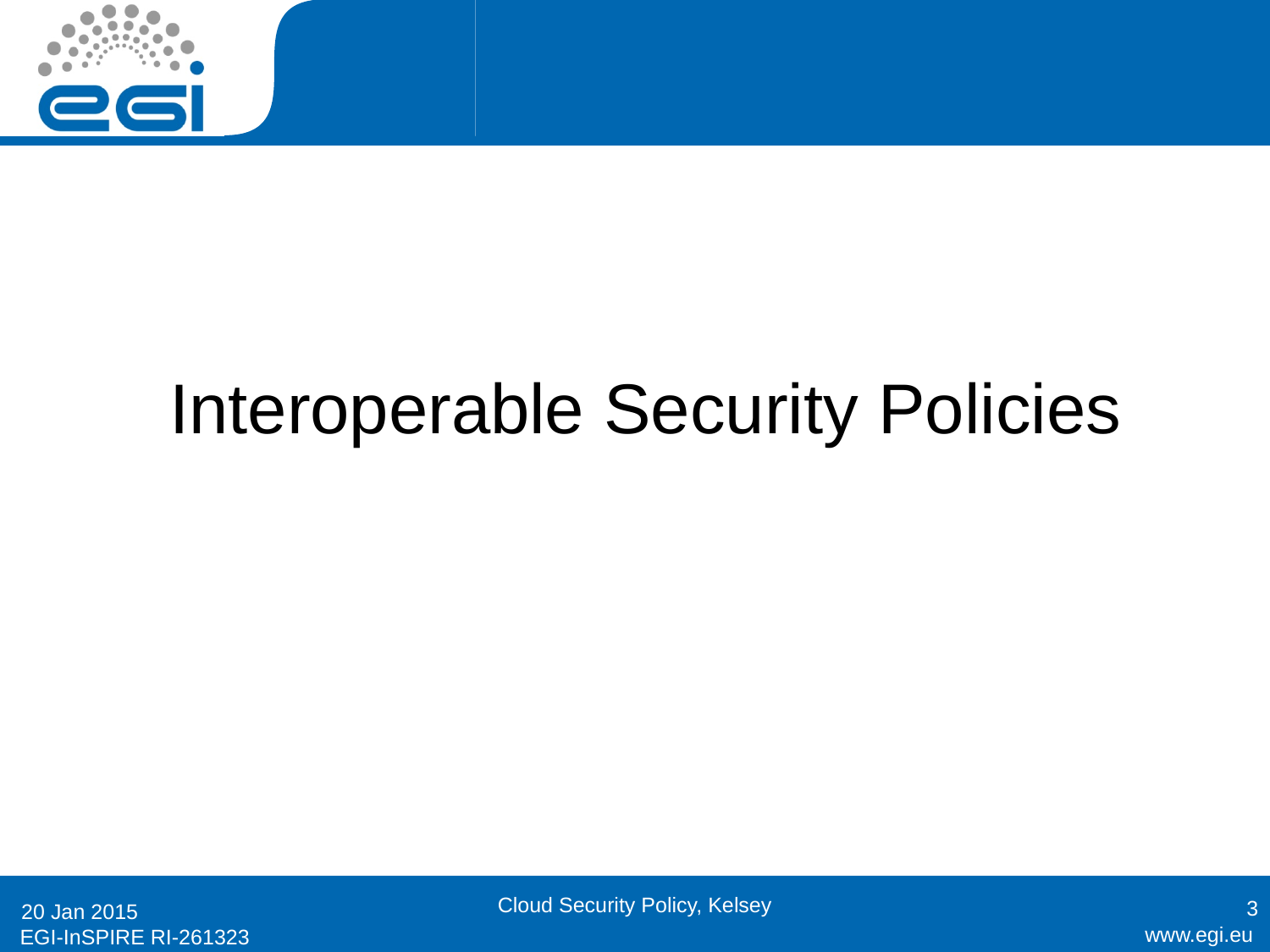

#

Interoperable Security Policies
3
Cloud Security Policy, Kelsey
20 Jan 2015